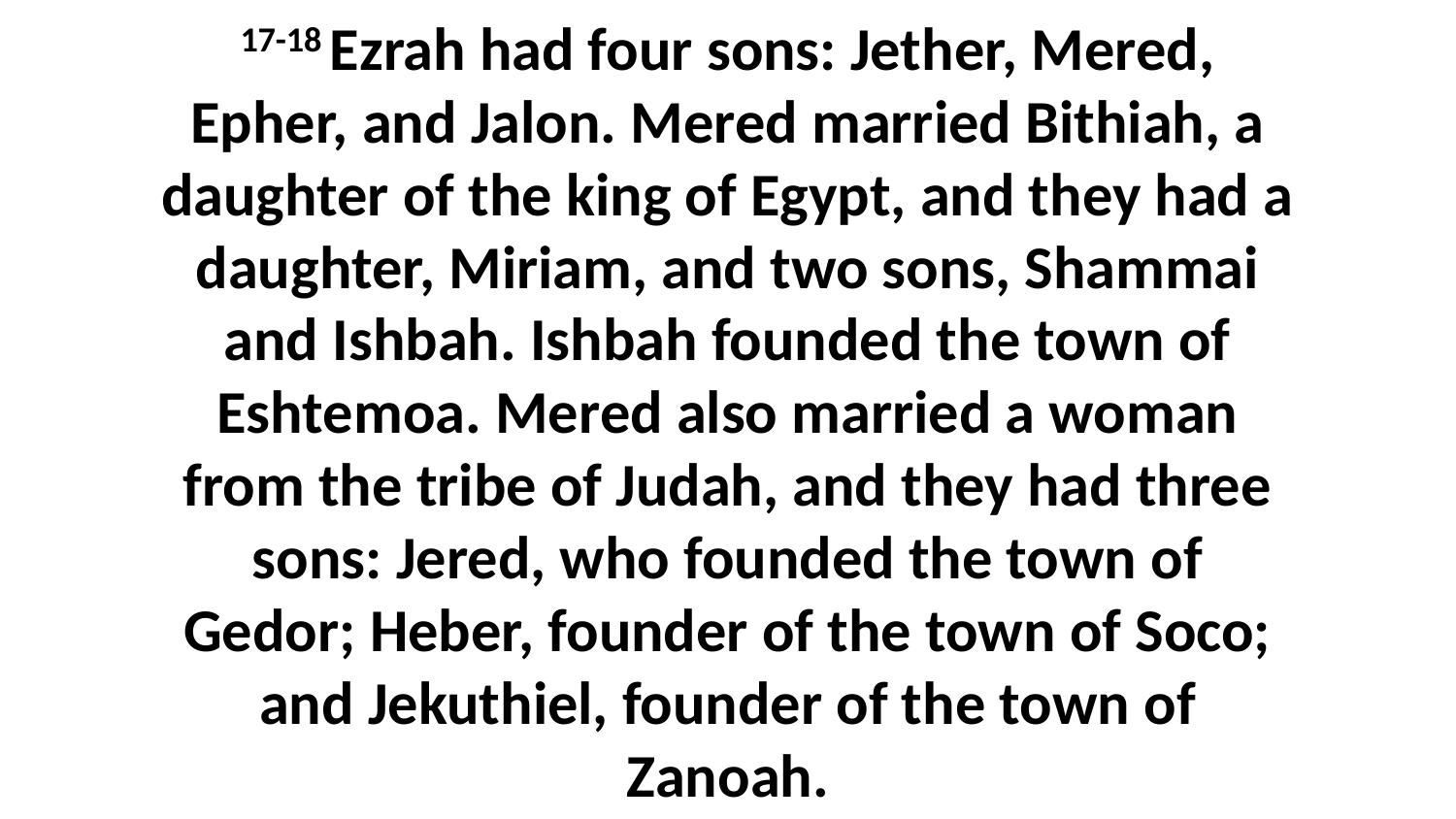

17-18 Ezrah had four sons: Jether, Mered, Epher, and Jalon. Mered married Bithiah, a daughter of the king of Egypt, and they had a daughter, Miriam, and two sons, Shammai and Ishbah. Ishbah founded the town of Eshtemoa. Mered also married a woman from the tribe of Judah, and they had three sons: Jered, who founded the town of Gedor; Heber, founder of the town of Soco; and Jekuthiel, founder of the town of Zanoah.